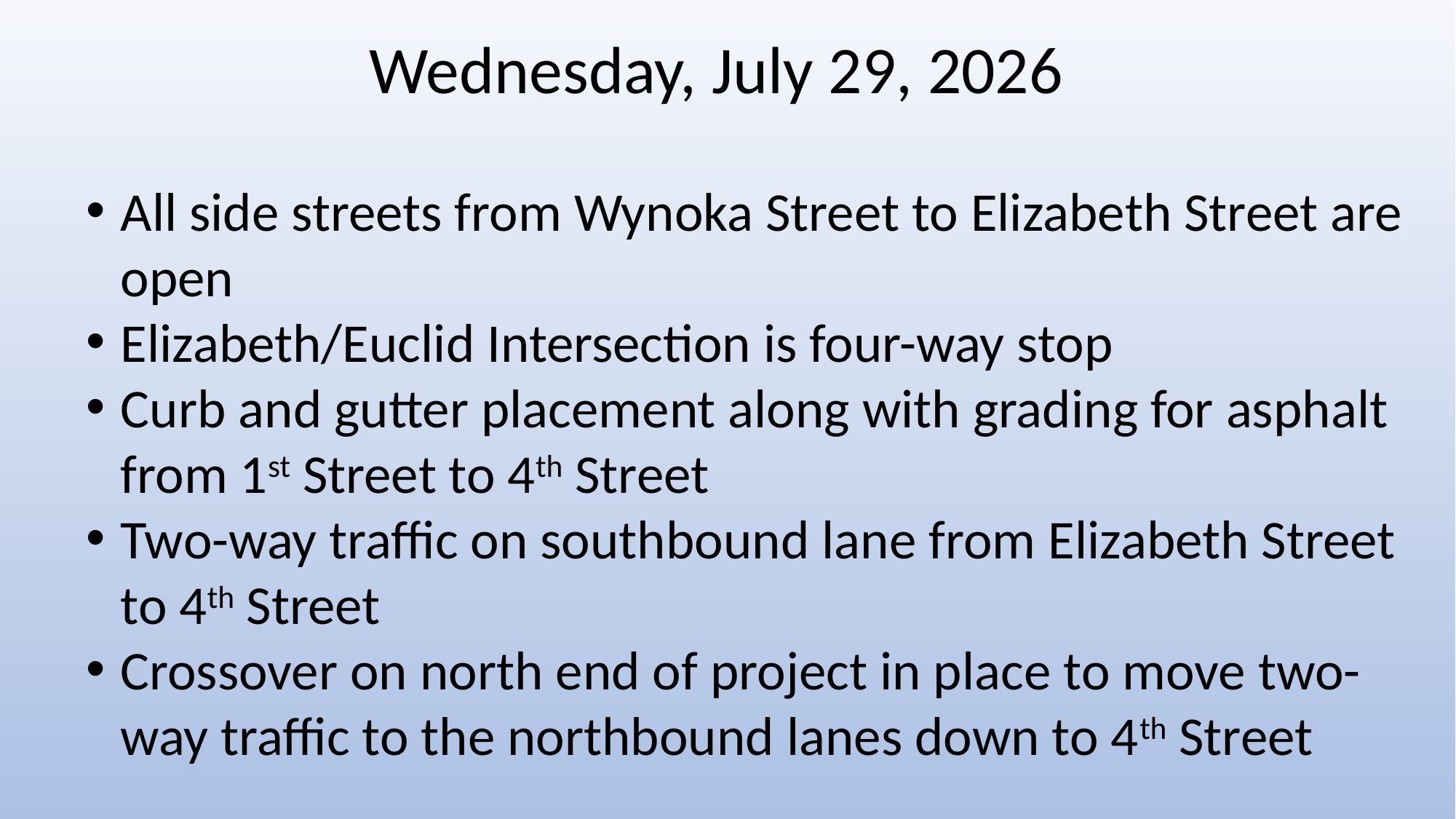

Wednesday, July 29, 2026

All side streets from Wynoka Street to Elizabeth Street are open
Elizabeth/Euclid Intersection is four-way stop
Curb and gutter placement along with grading for asphalt from 1st Street to 4th Street
Two-way traffic on southbound lane from Elizabeth Street to 4th Street
Crossover on north end of project in place to move two-way traffic to the northbound lanes down to 4th Street